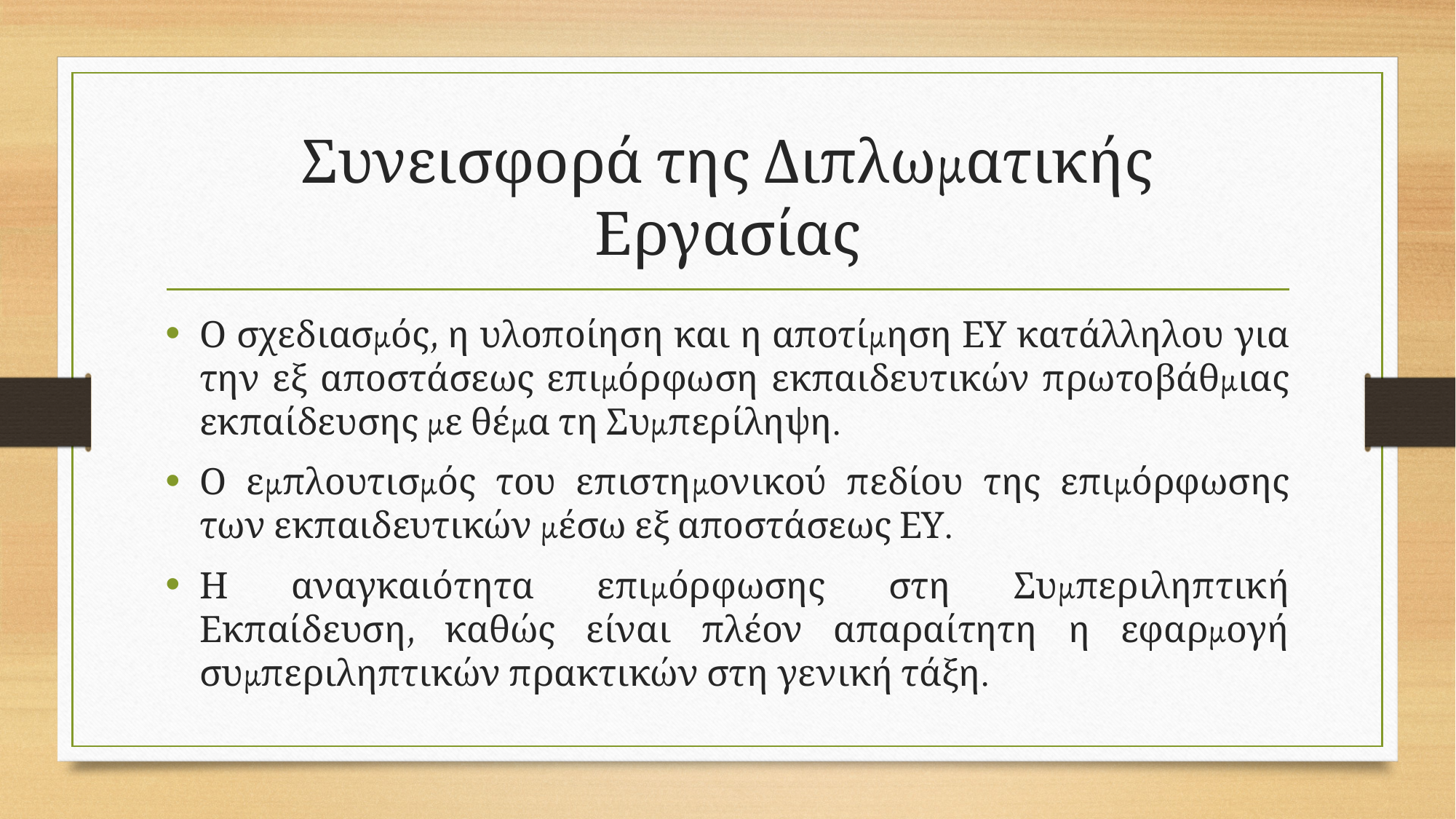

# Συνεισφορά της Διπλωματικής Εργασίας
Ο σχεδιασμός, η υλοποίηση και η αποτίμηση ΕΥ κατάλληλου για την εξ αποστάσεως επιμόρφωση εκπαιδευτικών πρωτοβάθμιας εκπαίδευσης με θέμα τη Συμπερίληψη.
Ο εμπλουτισμός του επιστημονικού πεδίου της επιμόρφωσης των εκπαιδευτικών μέσω εξ αποστάσεως ΕΥ.
Η αναγκαιότητα επιμόρφωσης στη Συμπεριληπτική Εκπαίδευση, καθώς είναι πλέον απαραίτητη η εφαρμογή συμπεριληπτικών πρακτικών στη γενική τάξη.